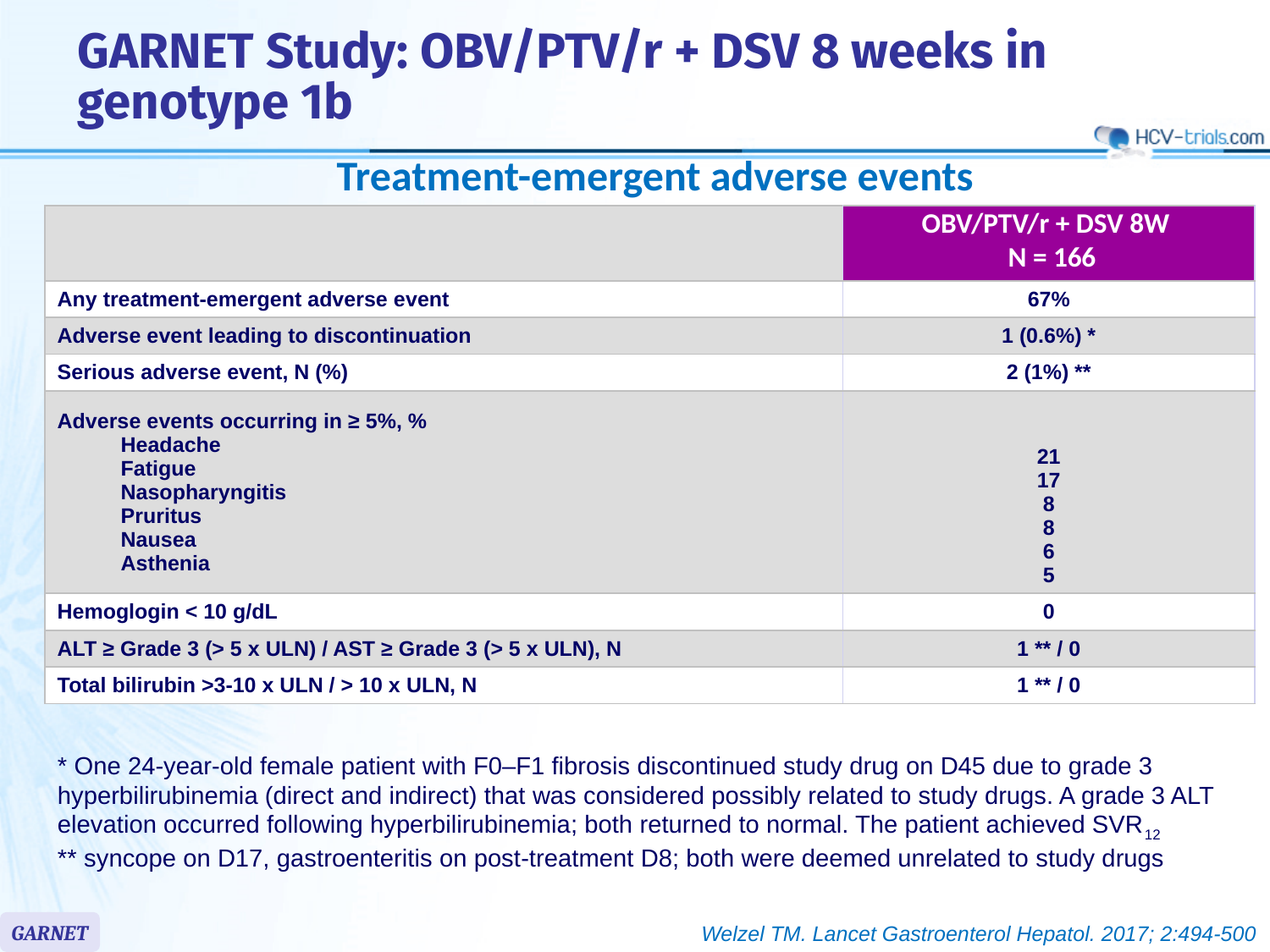

# GARNET Study: OBV/PTV/r + DSV 8 weeks in genotype 1b
Treatment-emergent adverse events
|  | OBV/PTV/r + DSV 8W N = 166 |
| --- | --- |
| Any treatment-emergent adverse event | 67% |
| Adverse event leading to discontinuation | 1 (0.6%) \* |
| Serious adverse event, N (%) | 2 (1%) \*\* |
| Adverse events occurring in ≥ 5%, % Headache Fatigue Nasopharyngitis Pruritus Nausea Asthenia | 21 17 8 8 6 5 |
| Hemoglogin < 10 g/dL | 0 |
| ALT ≥ Grade 3 (> 5 x ULN) / AST ≥ Grade 3 (> 5 x ULN), N | 1 \*\* / 0 |
| Total bilirubin >3-10 x ULN / > 10 x ULN, N | 1 \*\* / 0 |
* One 24-year-old female patient with F0–F1 fibrosis discontinued study drug on D45 due to grade 3
hyperbilirubinemia (direct and indirect) that was considered possibly related to study drugs. A grade 3 ALT
elevation occurred following hyperbilirubinemia; both returned to normal. The patient achieved SVR12
** syncope on D17, gastroenteritis on post-treatment D8; both were deemed unrelated to study drugs
GARNET
Welzel TM. Lancet Gastroenterol Hepatol. 2017; 2:494-500